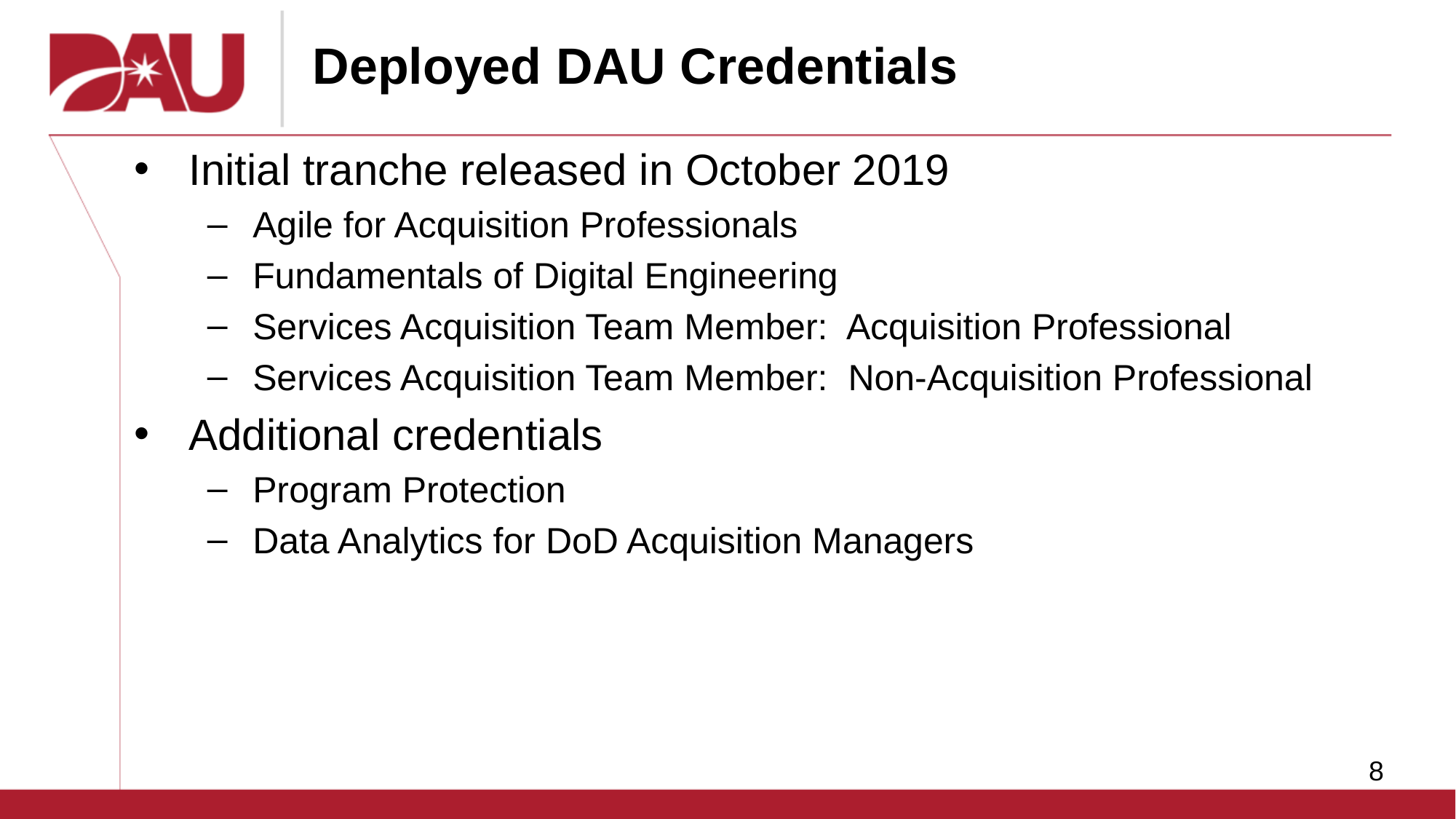

# Deployed DAU Credentials
Initial tranche released in October 2019
Agile for Acquisition Professionals
Fundamentals of Digital Engineering
Services Acquisition Team Member:  Acquisition Professional
Services Acquisition Team Member:  Non-Acquisition Professional
Additional credentials
Program Protection
Data Analytics for DoD Acquisition Managers
8